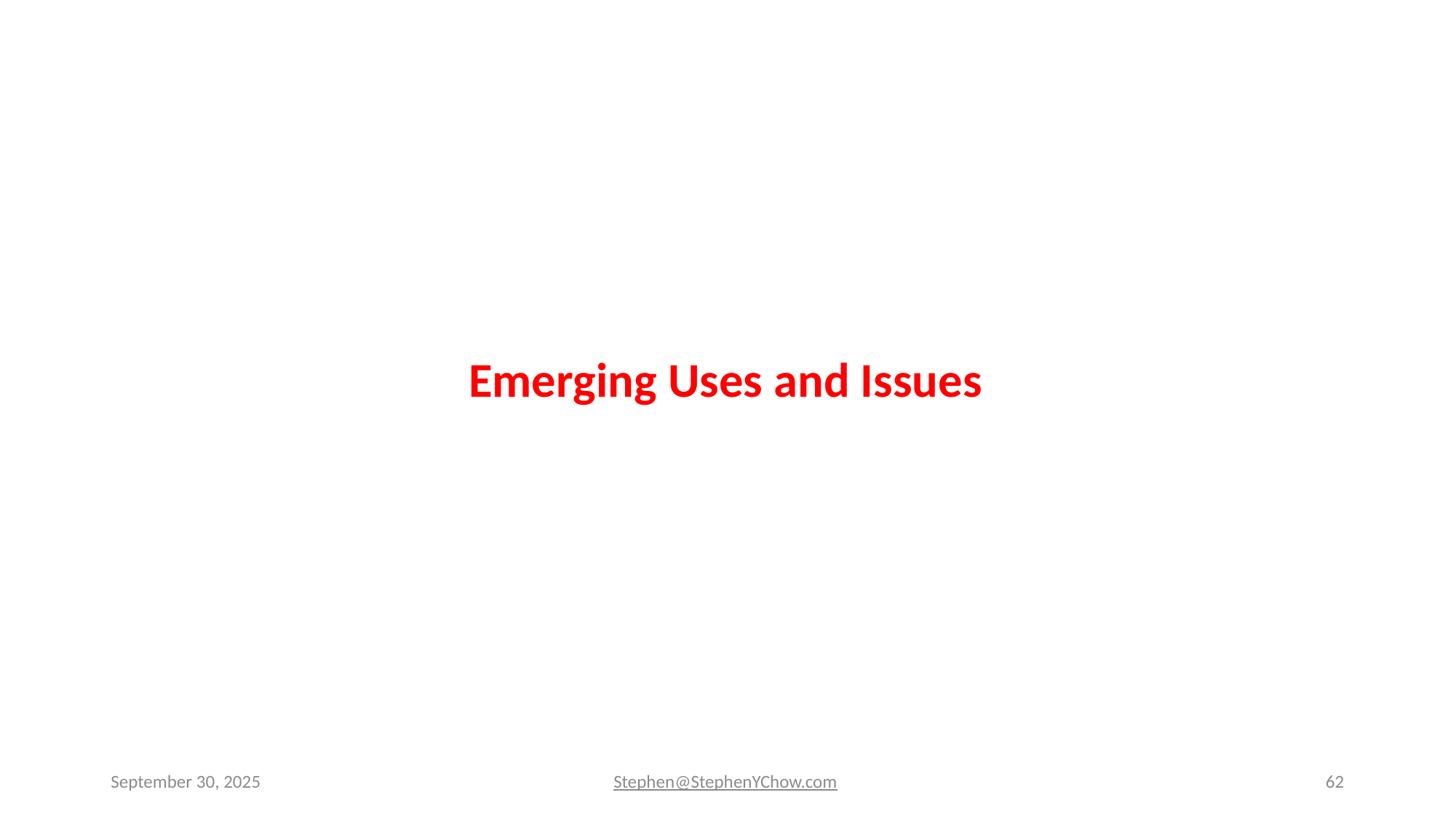

Emerging Uses and Issues
September 30, 2025
Stephen@StephenYChow.com
62